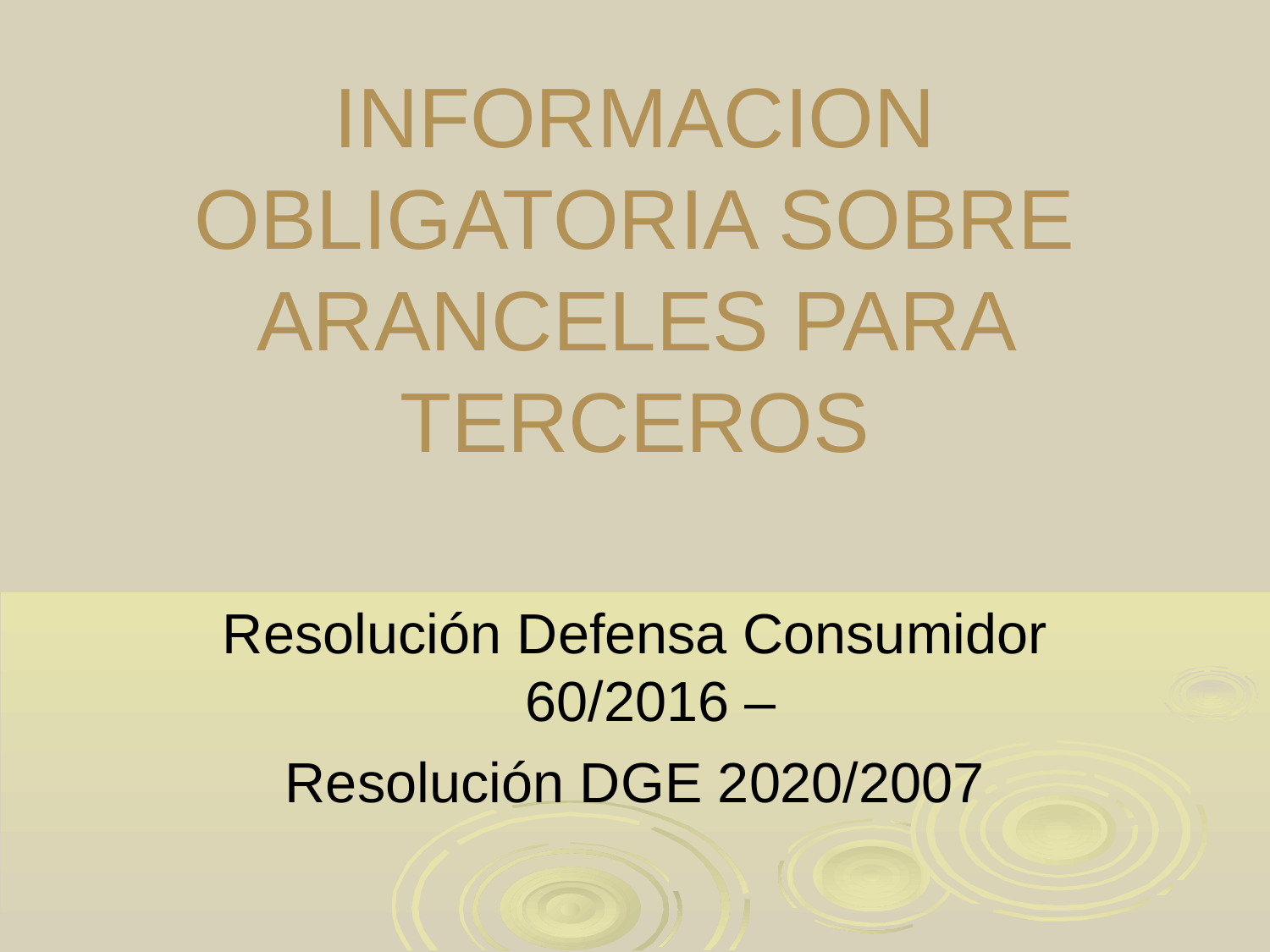

INFORMACION OBLIGATORIA SOBRE ARANCELES PARA TERCEROS
Resolución Defensa Consumidor 60/2016 –
Resolución DGE 2020/2007